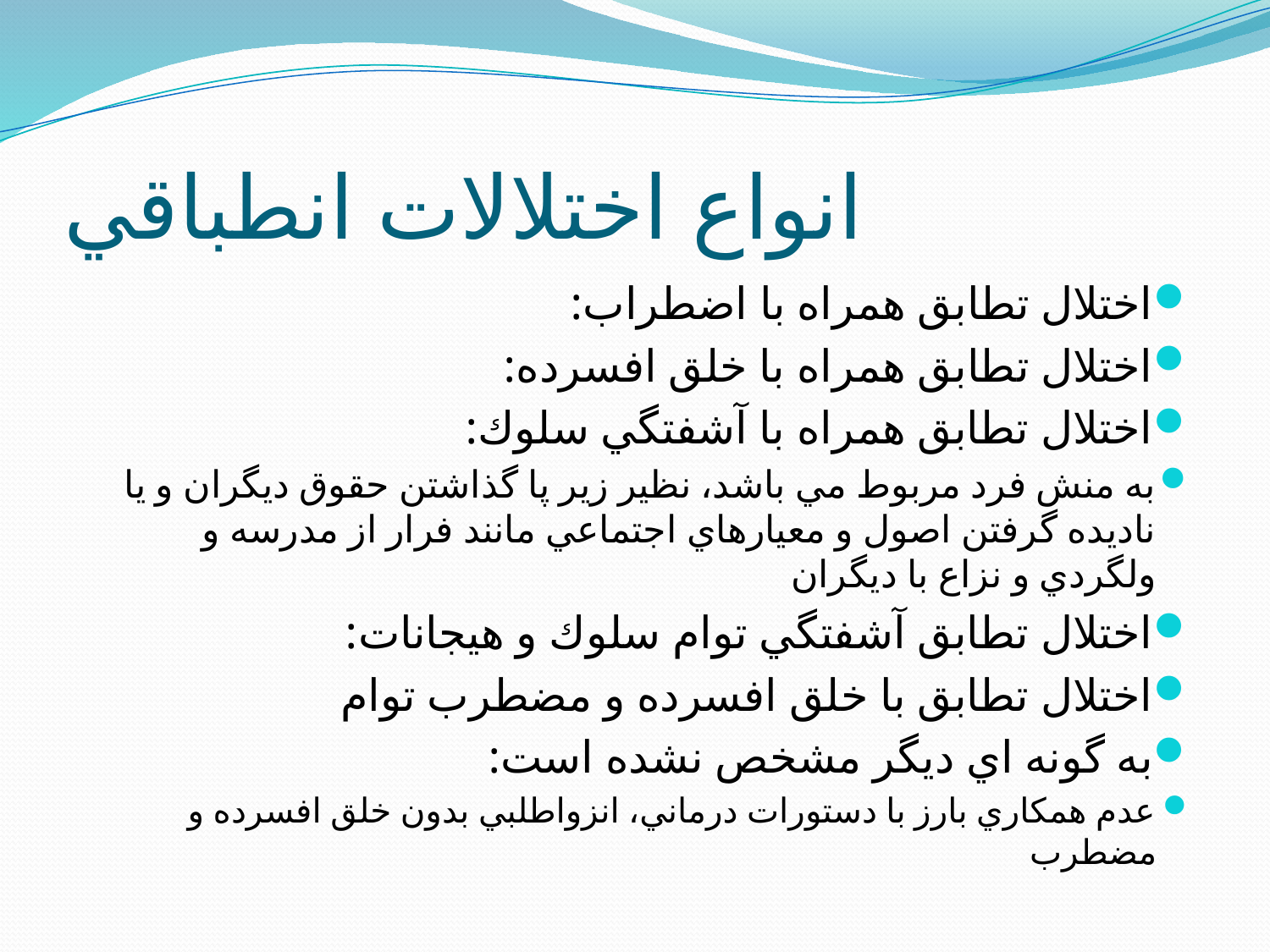

# انواع اختلالات انطباقي
اختلال تطابق همراه با اضطراب:
اختلال تطابق همراه با خلق افسرده:
اختلال تطابق همراه با آشفتگي سلوك:
به منش فرد مربوط مي باشد، نظير زير پا گذاشتن حقوق ديگران و يا ناديده گرفتن اصول و معيارهاي اجتماعي مانند فرار از مدرسه و ولگردي و نزاع با ديگران
اختلال تطابق آشفتگي توام سلوك و هيجانات:
اختلال تطابق با خلق افسرده و مضطرب توام
به گونه اي ديگر مشخص نشده است:
عدم همكاري بارز با دستورات درماني، انزواطلبي بدون خلق افسرده و مضطرب